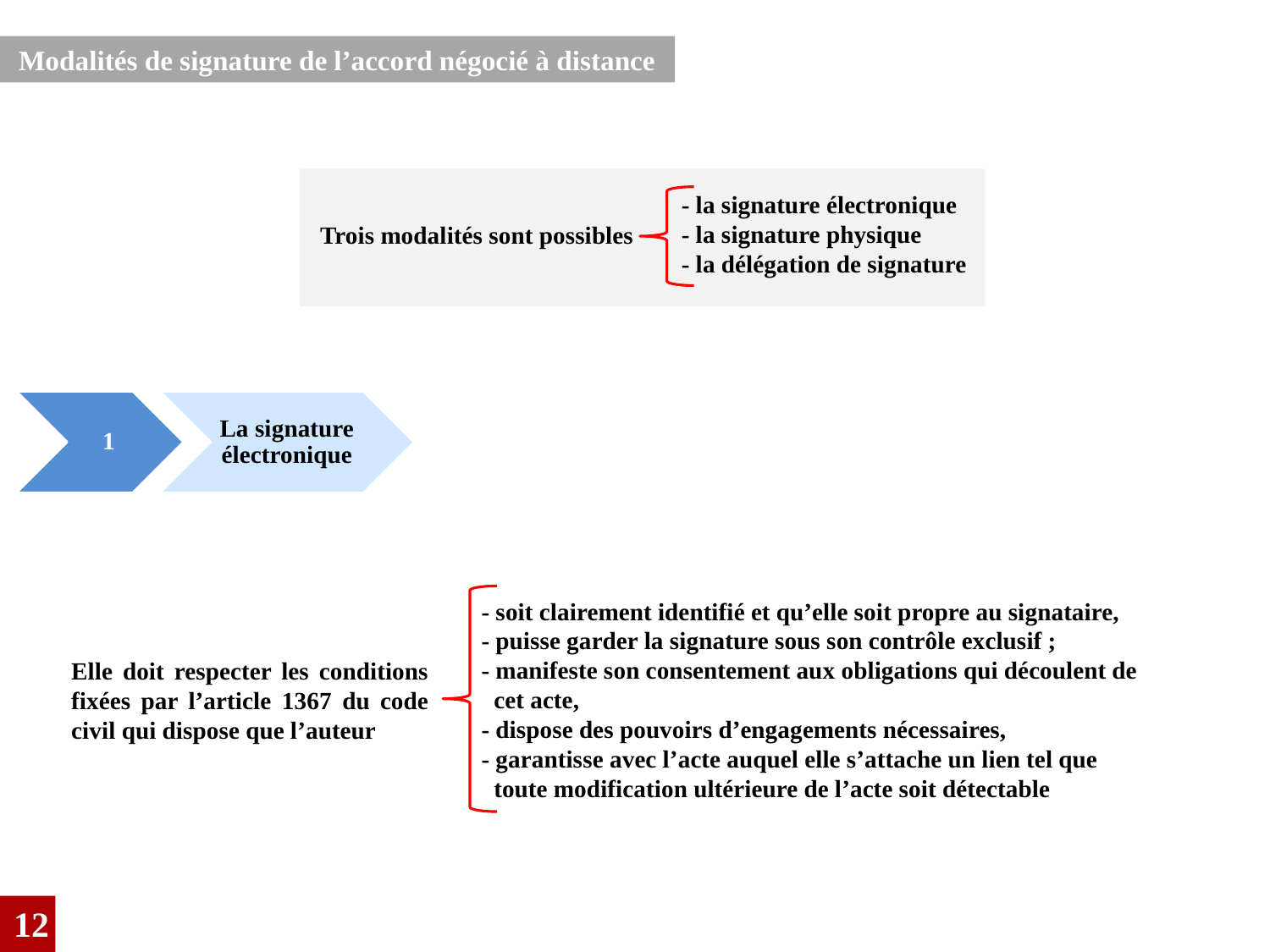

Modalités de signature de l’accord négocié à distance

- la signature électronique
- la signature physique
- la délégation de signature

Trois modalités sont possibles

   1

La signature électronique

- soit clairement identifié et qu’elle soit propre au signataire,
- puisse garder la signature sous son contrôle exclusif ;
- manifeste son consentement aux obligations qui découlent de cet acte,
- dispose des pouvoirs d’engagements nécessaires,
- garantisse avec l’acte auquel elle s’attache un lien tel que toute modification ultérieure de l’acte soit détectable
Elle doit respecter les conditions fixées par l’article 1367 du code civil qui dispose que l’auteur
12